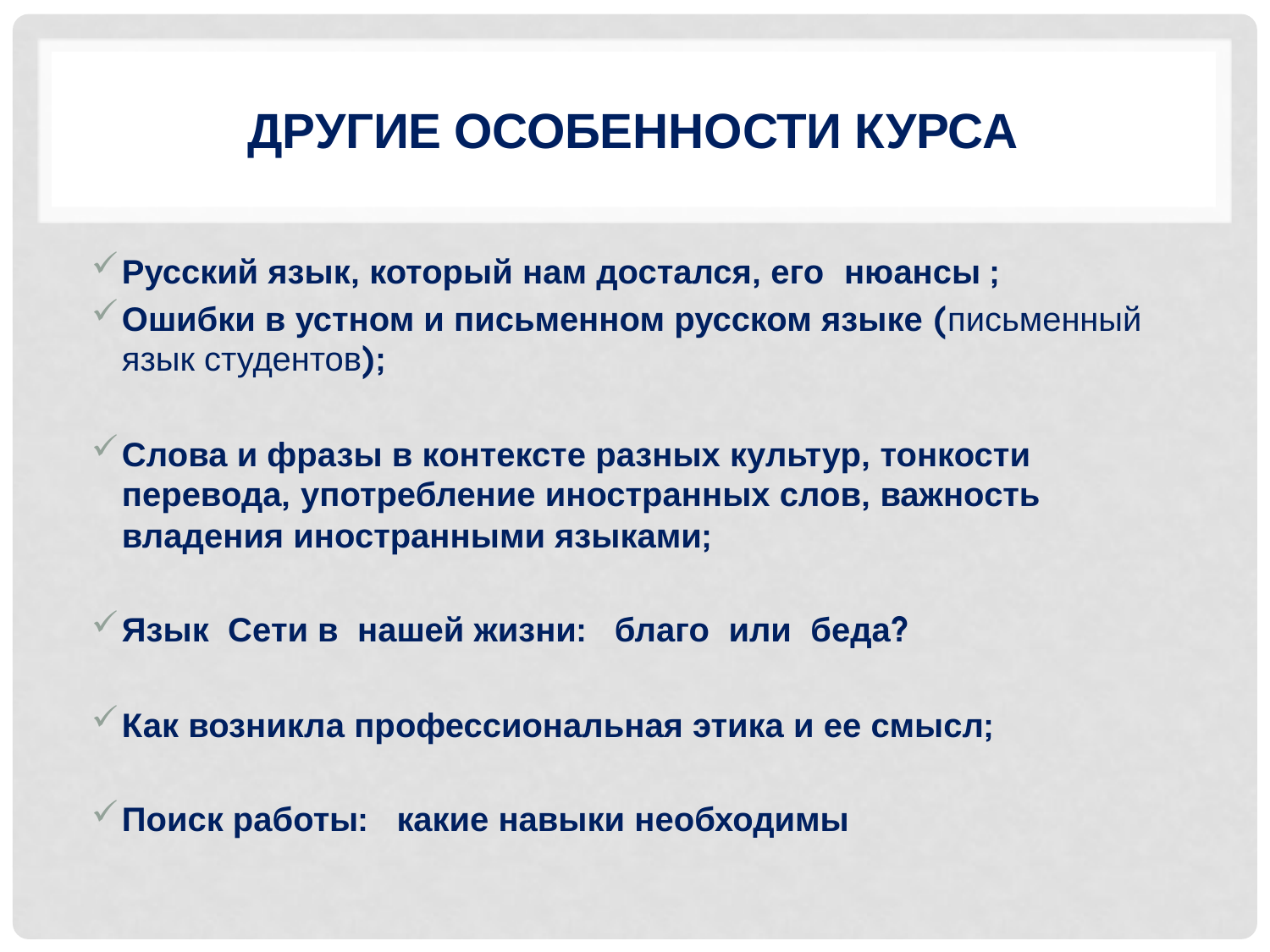

# Другие особенности курса
Русский язык, который нам достался, его  нюансы ;
Ошибки в устном и письменном русском языке (письменный язык студентов);

Слова и фразы в контексте разных культур, тонкости перевода, употребление иностранных слов, важность владения иностранными языками;

Язык  Сети в  нашей жизни:   благо  или  беда?

Как возникла профессиональная этика и ее смысл;

Поиск работы:   какие навыки необходимы